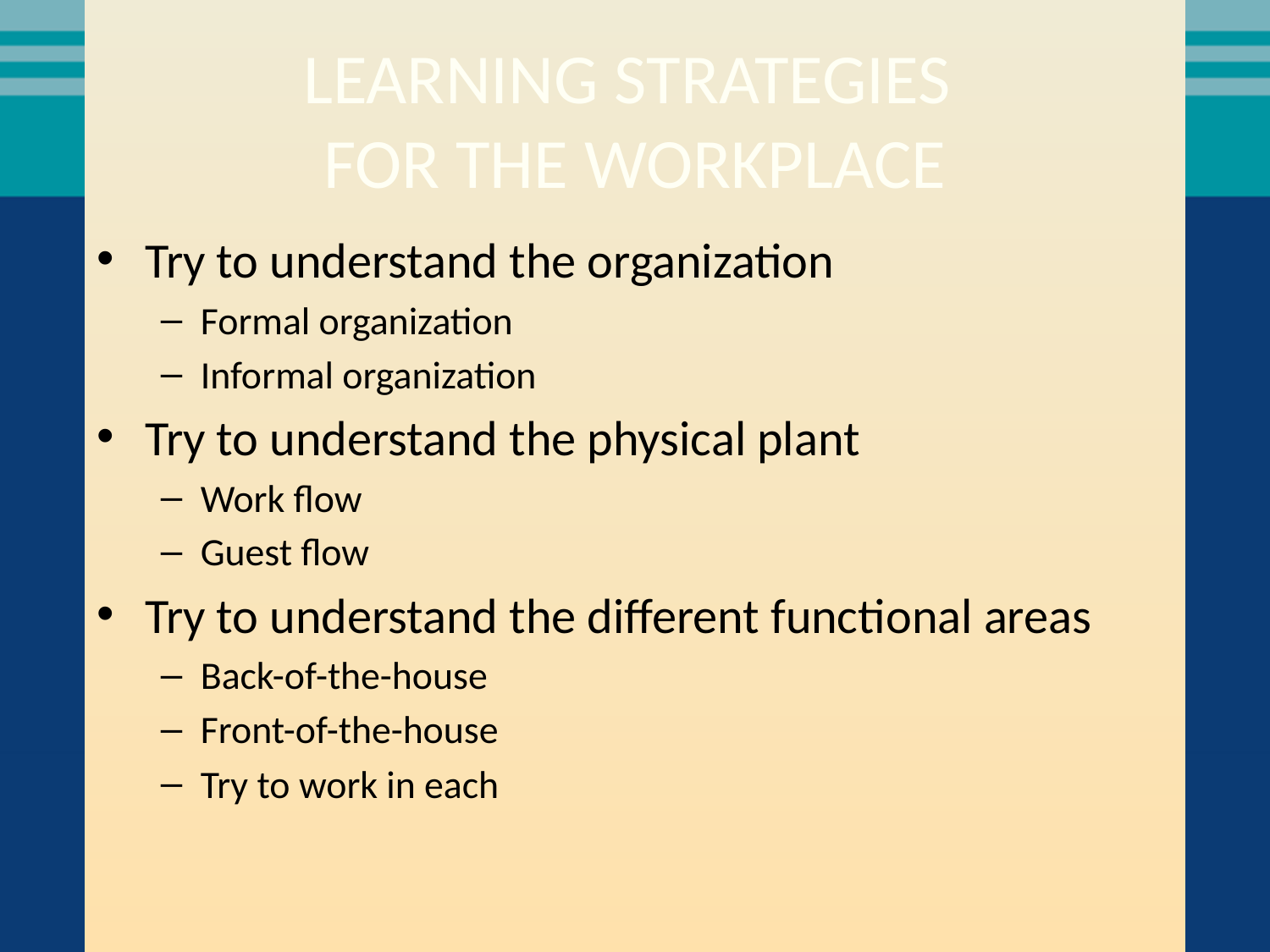

# LEARNING STRATEGIES FOR THE WORKPLACE
Try to understand the organization
Formal organization
Informal organization
Try to understand the physical plant
Work flow
Guest flow
Try to understand the different functional areas
Back-of-the-house
Front-of-the-house
Try to work in each